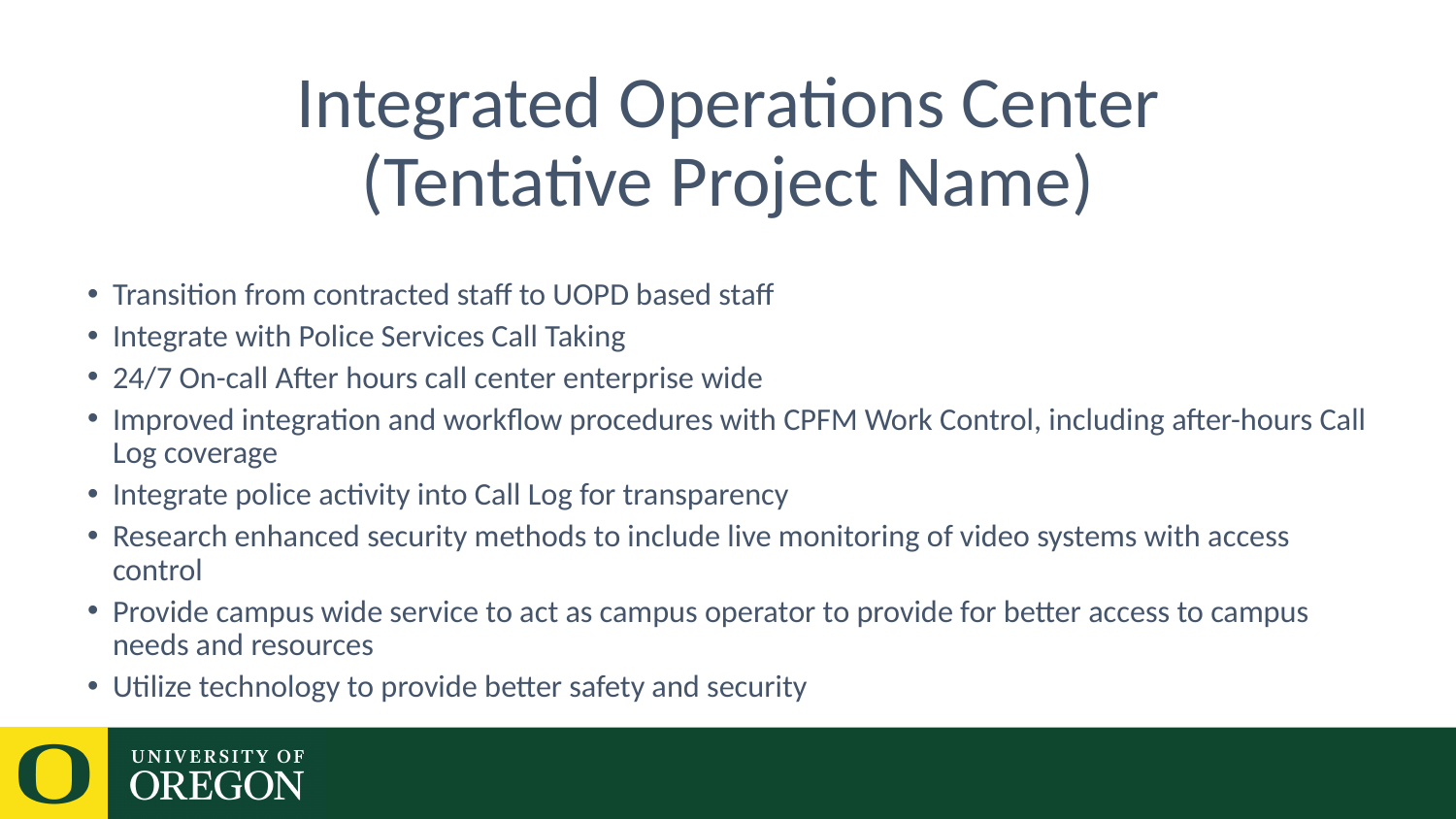

Integrated Operations Center (Tentative Project Name)
Transition from contracted staff to UOPD based staff
Integrate with Police Services Call Taking
24/7 On-call After hours call center enterprise wide
Improved integration and workflow procedures with CPFM Work Control, including after-hours Call Log coverage
Integrate police activity into Call Log for transparency
Research enhanced security methods to include live monitoring of video systems with access control
Provide campus wide service to act as campus operator to provide for better access to campus needs and resources
Utilize technology to provide better safety and security